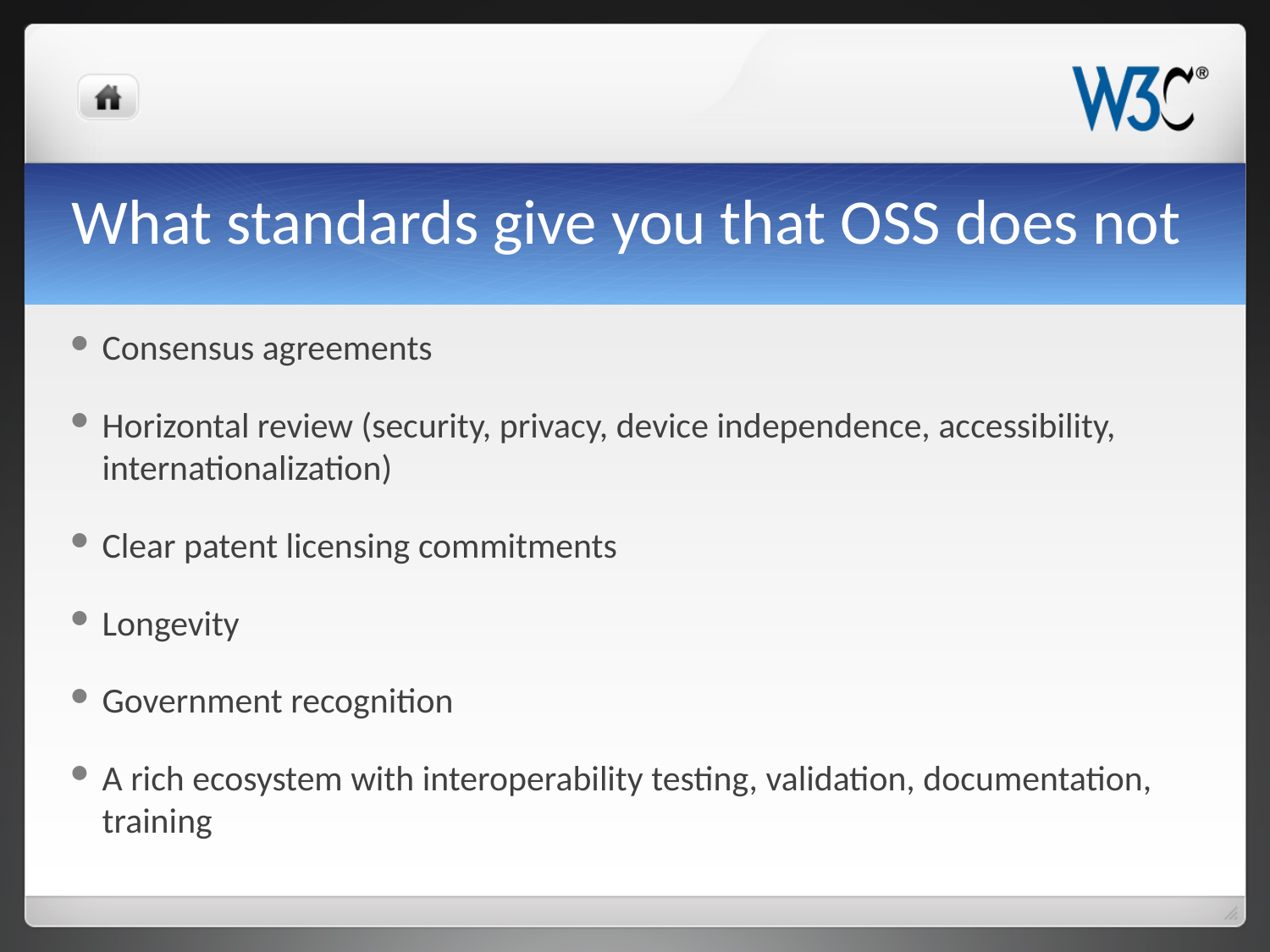

# What standards give you that OSS does not
Consensus agreements
Horizontal review (security, privacy, device independence, accessibility, internationalization)
Clear patent licensing commitments
Longevity
Government recognition
A rich ecosystem with interoperability testing, validation, documentation, training